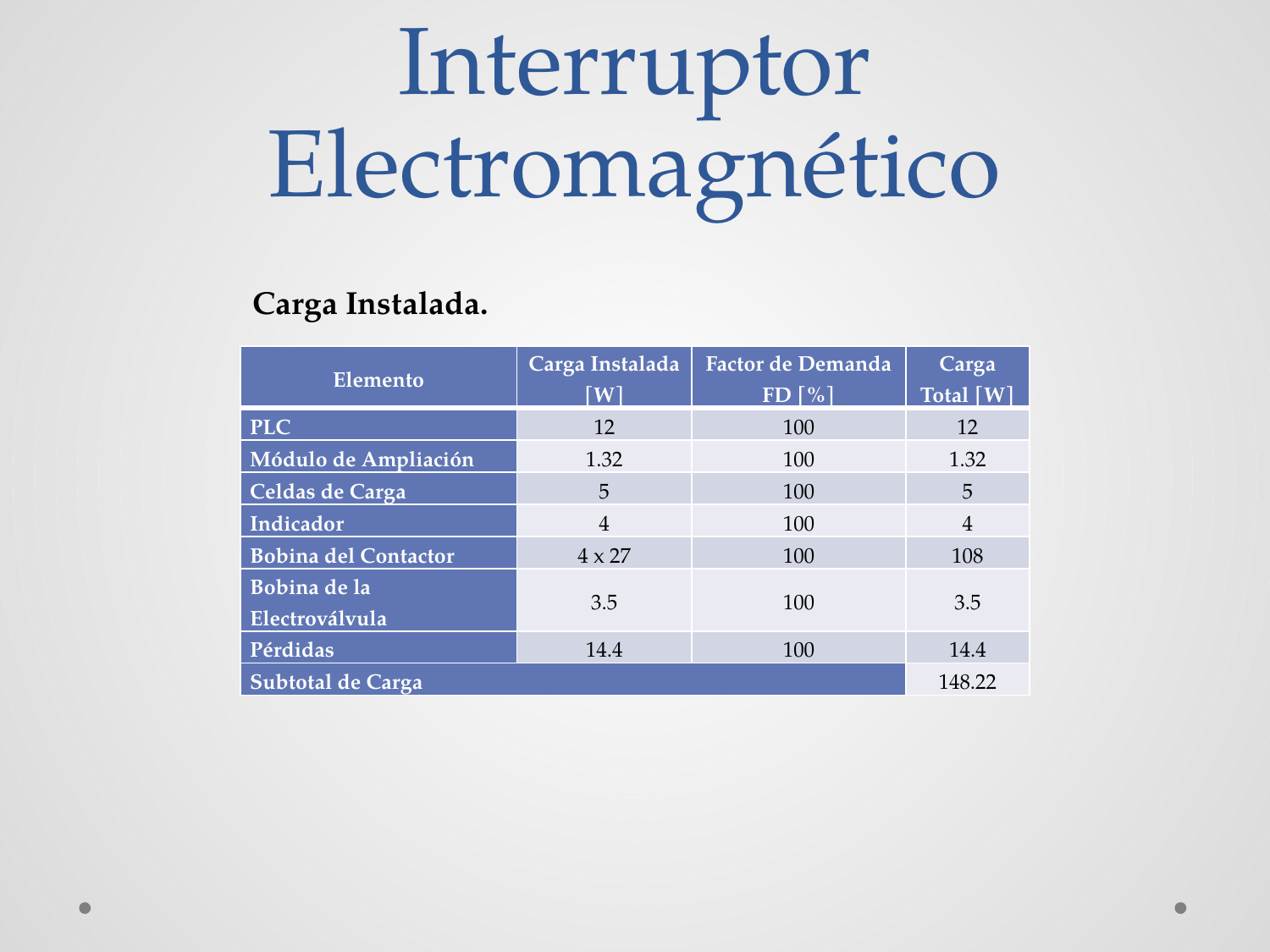

# Interruptor Electromagnético
Carga Instalada.
| Elemento | Carga Instalada [W] | Factor de Demanda FD [%] | Carga Total [W] |
| --- | --- | --- | --- |
| PLC | 12 | 100 | 12 |
| Módulo de Ampliación | 1.32 | 100 | 1.32 |
| Celdas de Carga | 5 | 100 | 5 |
| Indicador | 4 | 100 | 4 |
| Bobina del Contactor | 4 x 27 | 100 | 108 |
| Bobina de la Electroválvula | 3.5 | 100 | 3.5 |
| Pérdidas | 14.4 | 100 | 14.4 |
| Subtotal de Carga |  |  | 148.22 |